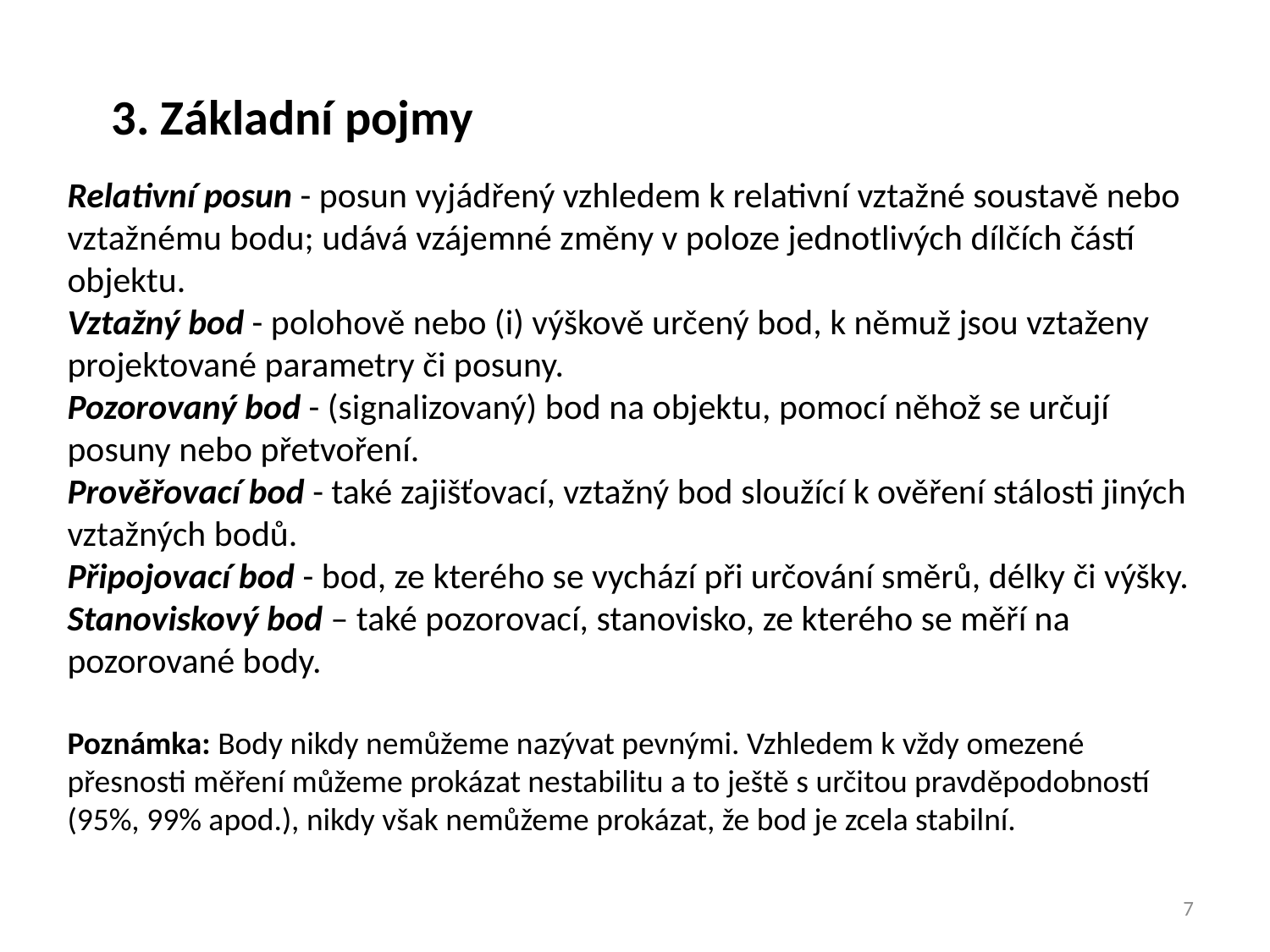

3. Základní pojmy
Relativní posun - posun vyjádřený vzhledem k relativní vztažné soustavě nebo vztažnému bodu; udává vzájemné změny v poloze jednotlivých dílčích částí objektu.
Vztažný bod - polohově nebo (i) výškově určený bod, k němuž jsou vztaženy projektované parametry či posuny.
Pozorovaný bod - (signalizovaný) bod na objektu, pomocí něhož se určují posuny nebo přetvoření.
Prověřovací bod - také zajišťovací, vztažný bod sloužící k ověření stálosti jiných vztažných bodů.
Připojovací bod - bod, ze kterého se vychází při určování směrů, délky či výšky.
Stanoviskový bod – také pozorovací, stanovisko, ze kterého se měří na pozorované body.

Poznámka: Body nikdy nemůžeme nazývat pevnými. Vzhledem k vždy omezené přesnosti měření můžeme prokázat nestabilitu a to ještě s určitou pravděpodobností (95%, 99% apod.), nikdy však nemůžeme prokázat, že bod je zcela stabilní.
7